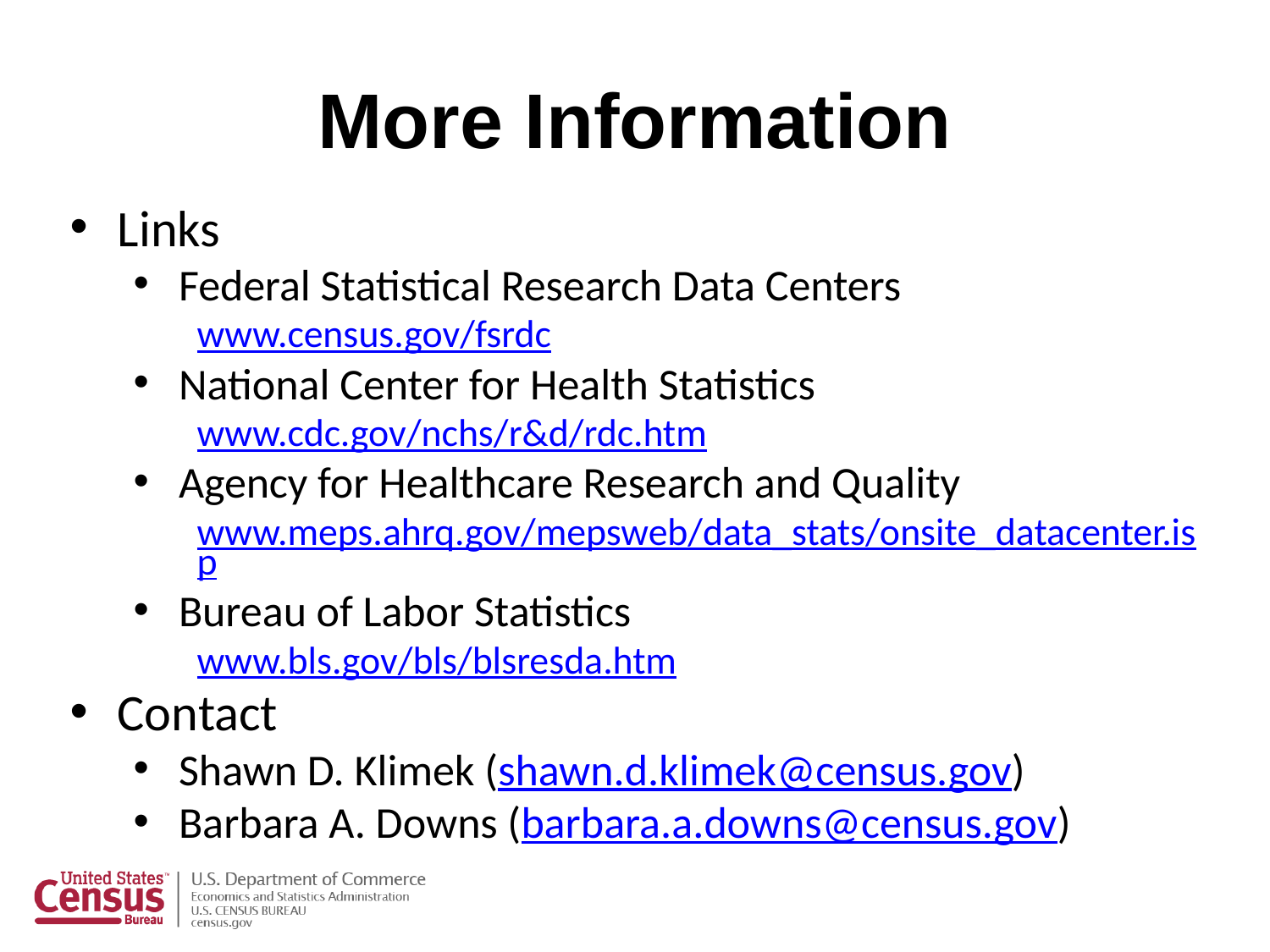

# More Information
Links
Federal Statistical Research Data Centers
www.census.gov/fsrdc
National Center for Health Statistics
www.cdc.gov/nchs/r&d/rdc.htm
Agency for Healthcare Research and Quality
www.meps.ahrq.gov/mepsweb/data_stats/onsite_datacenter.isp
Bureau of Labor Statistics
www.bls.gov/bls/blsresda.htm
Contact
Shawn D. Klimek (shawn.d.klimek@census.gov)
Barbara A. Downs (barbara.a.downs@census.gov)